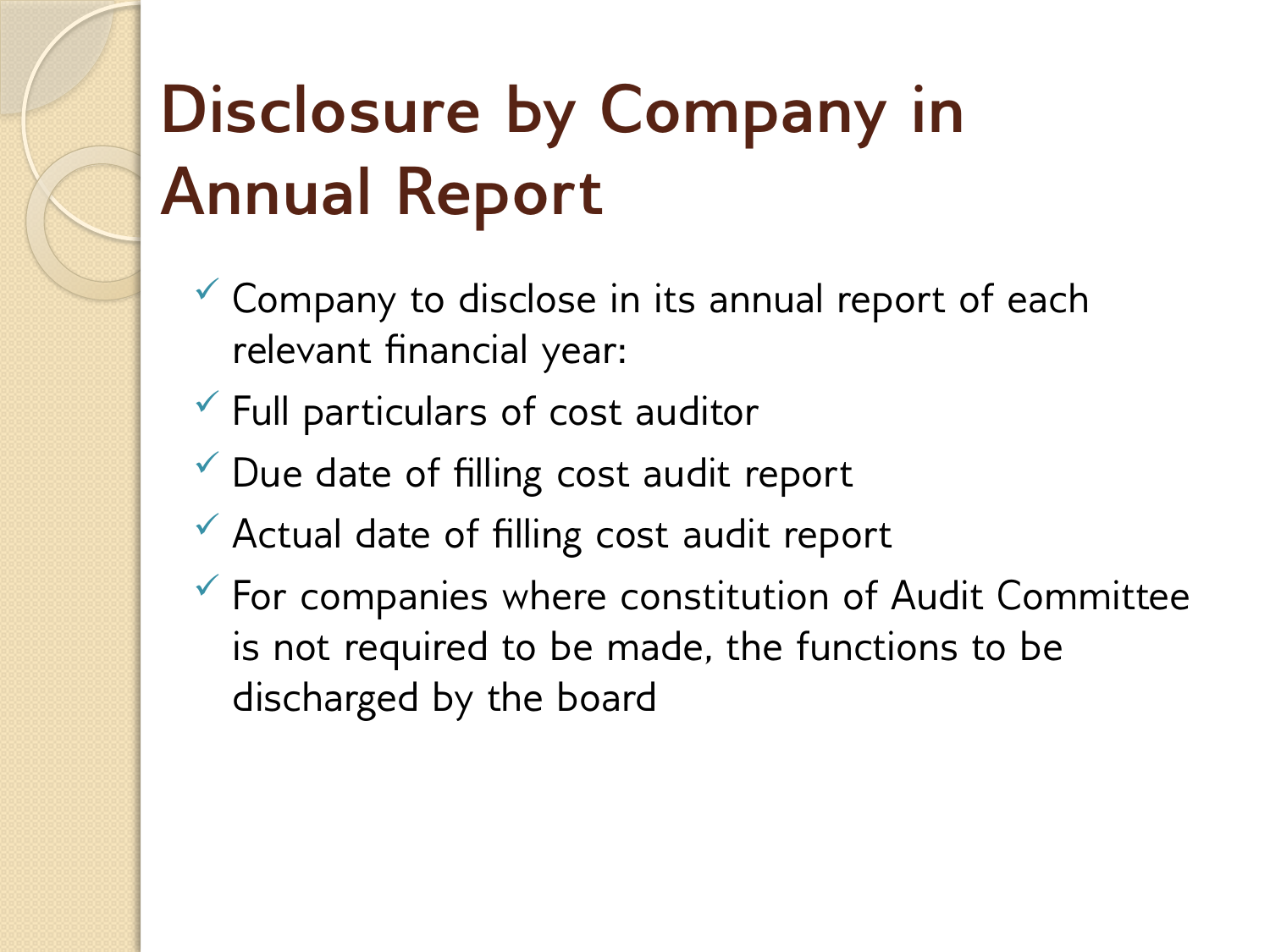

# Disclosure by Company in Annual Report
Company to disclose in its annual report of each relevant financial year:
Full particulars of cost auditor
Due date of filling cost audit report
Actual date of filling cost audit report
For companies where constitution of Audit Committee is not required to be made, the functions to be discharged by the board